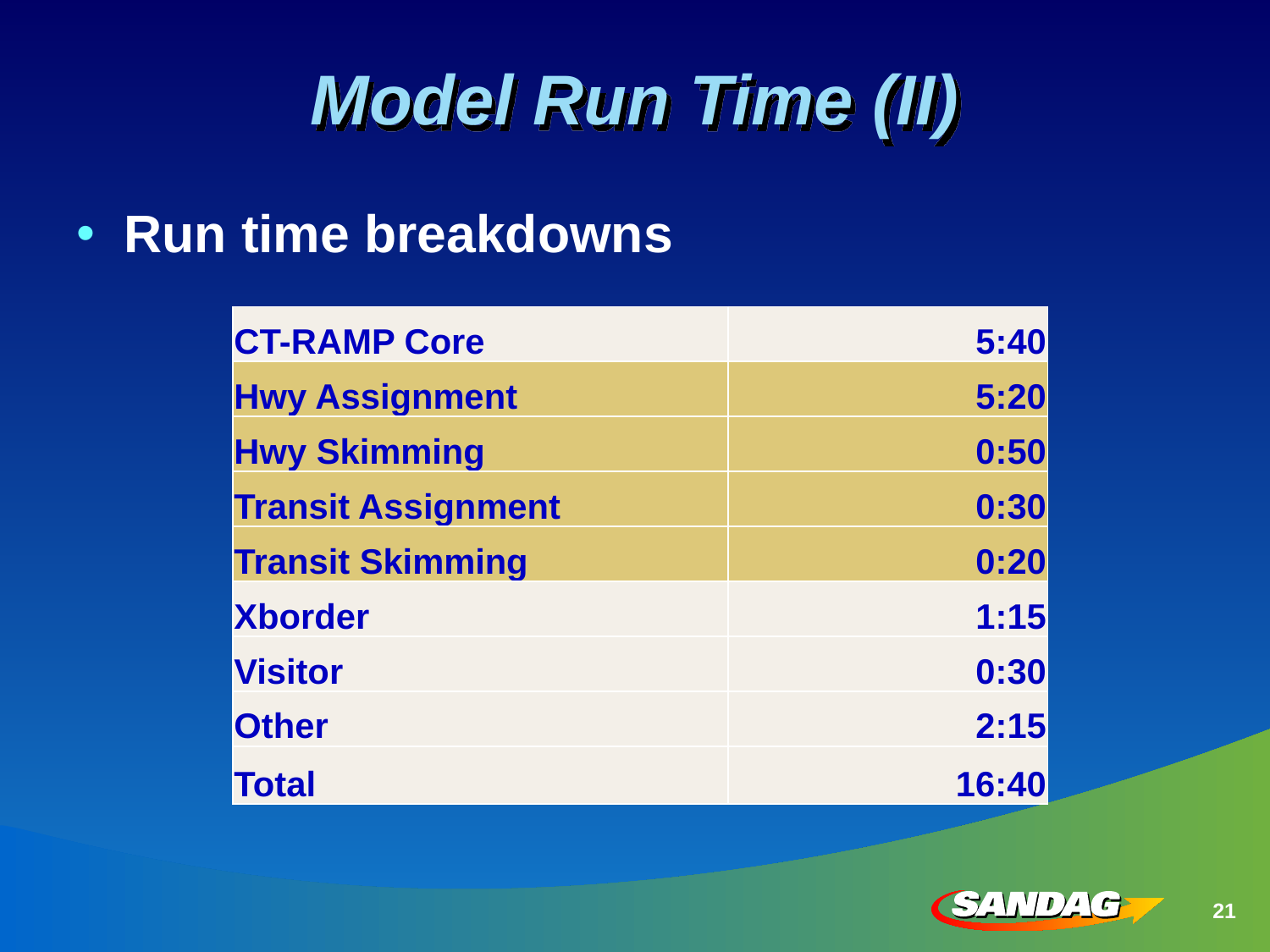

# Model Run Time (II)
Run time breakdowns

| CT-RAMP Core | 5:40 |
| --- | --- |
| Hwy Assignment | 5:20 |
| Hwy Skimming | 0:50 |
| Transit Assignment | 0:30 |
| Transit Skimming | 0:20 |
| Xborder | 1:15 |
| Visitor | 0:30 |
| Other | 2:15 |
| Total | 16:40 |
21